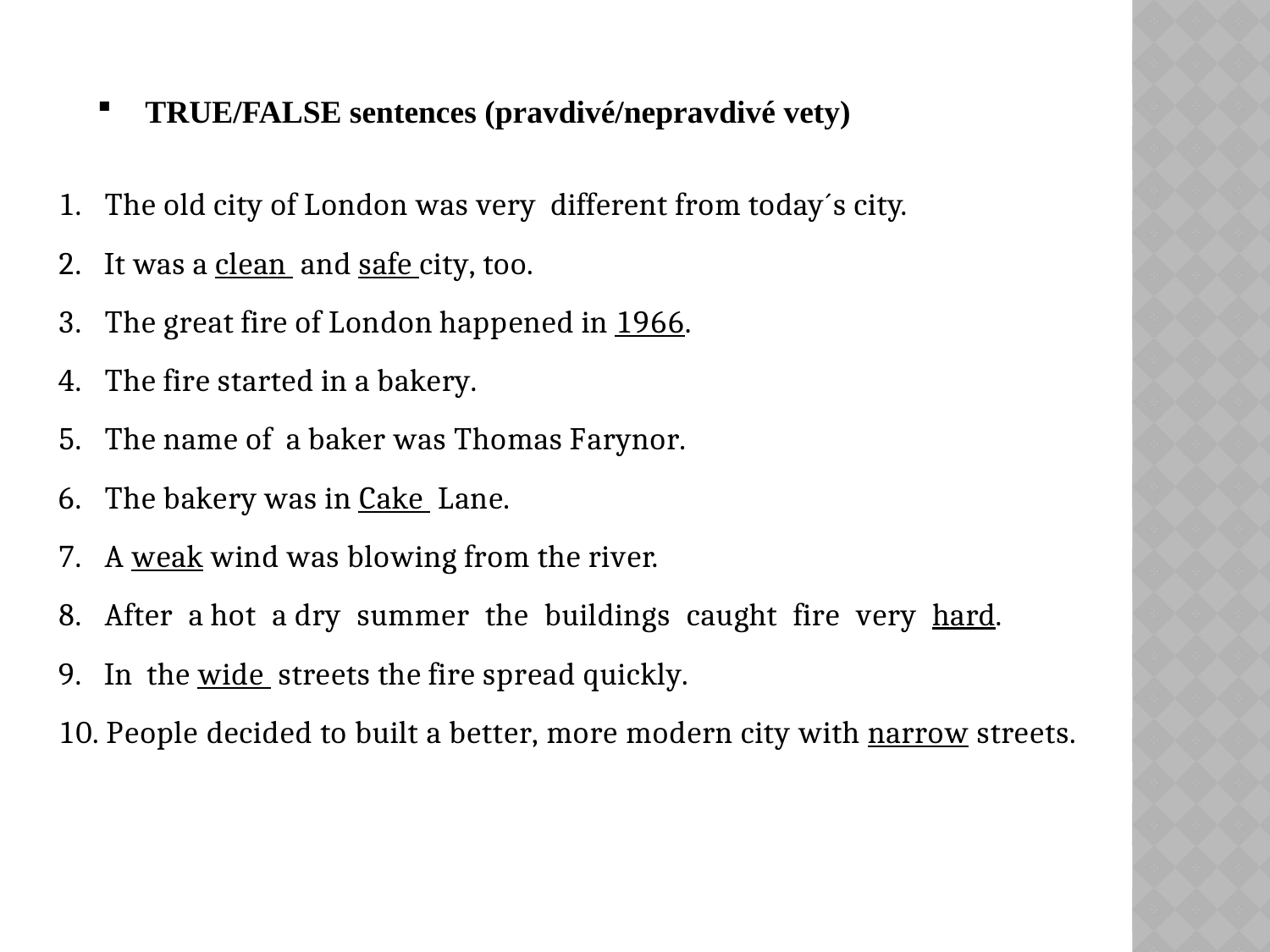

TRUE/FALSE sentences (pravdivé/nepravdivé vety)

1.   The old city of London was very  different from today´s city.

2.   It was a clean  and safe city, too.

3.   The great fire of London happened in 1966.

4.   The fire started in a bakery.

5.   The name of  a baker was Thomas Farynor.

6.   The bakery was in Cake  Lane.

7.   A weak wind was blowing from the river.

8.   After  a hot  a dry  summer  the  buildings  caught  fire  very  hard.

9.   In  the wide  streets the fire spread quickly.

10. People decided to built a better, more modern city with narrow streets.